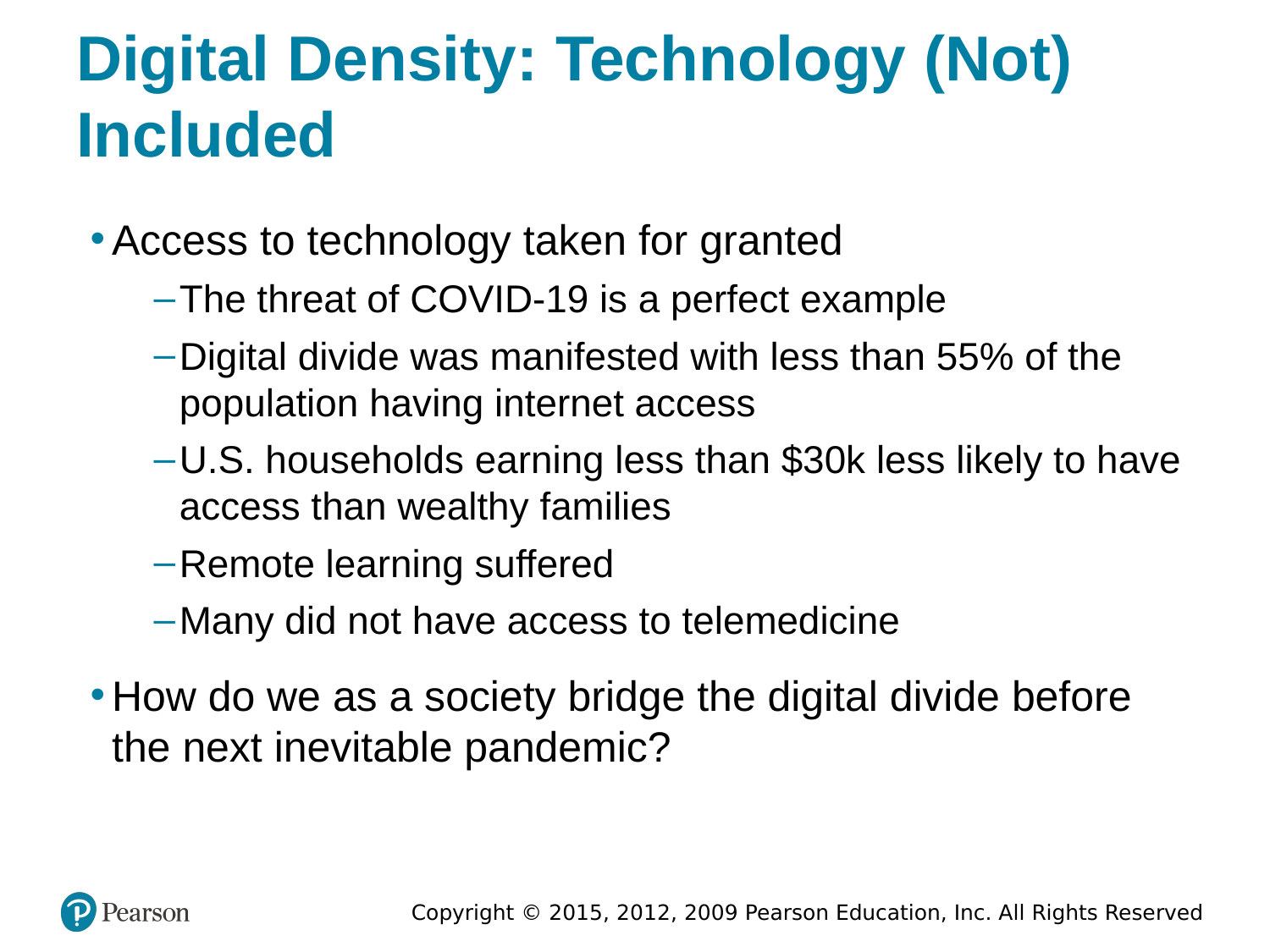

# Digital Density: Technology (Not) Included
Access to technology taken for granted
The threat of COVID-19 is a perfect example
Digital divide was manifested with less than 55% of the population having internet access
U.S. households earning less than $30k less likely to have access than wealthy families
Remote learning suffered
Many did not have access to telemedicine
How do we as a society bridge the digital divide before the next inevitable pandemic?